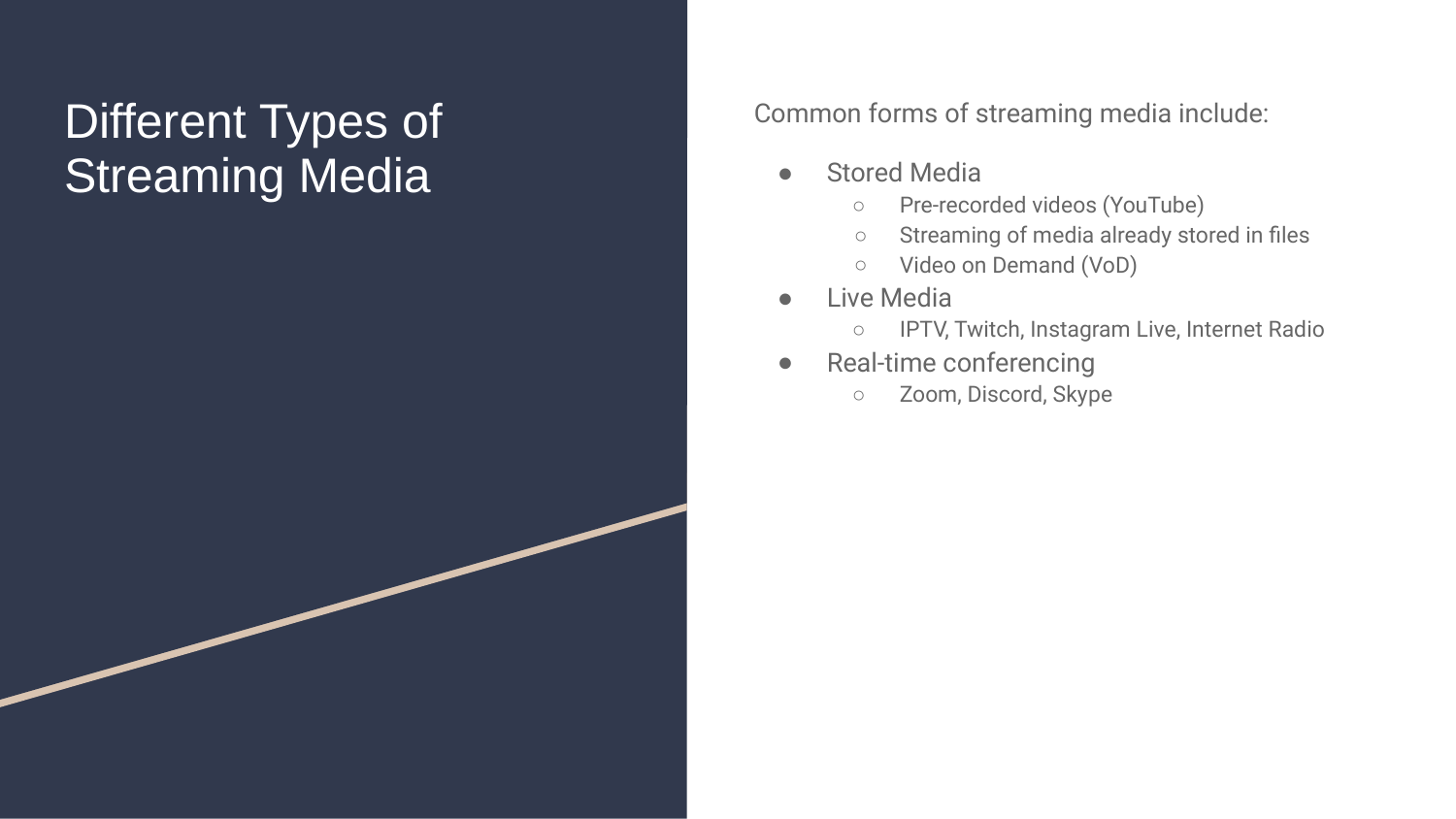

# Different Types of Streaming Media
Common forms of streaming media include:
Stored Media
Pre-recorded videos (YouTube)
Streaming of media already stored in files
Video on Demand (VoD)
Live Media
IPTV, Twitch, Instagram Live, Internet Radio
Real-time conferencing
Zoom, Discord, Skype